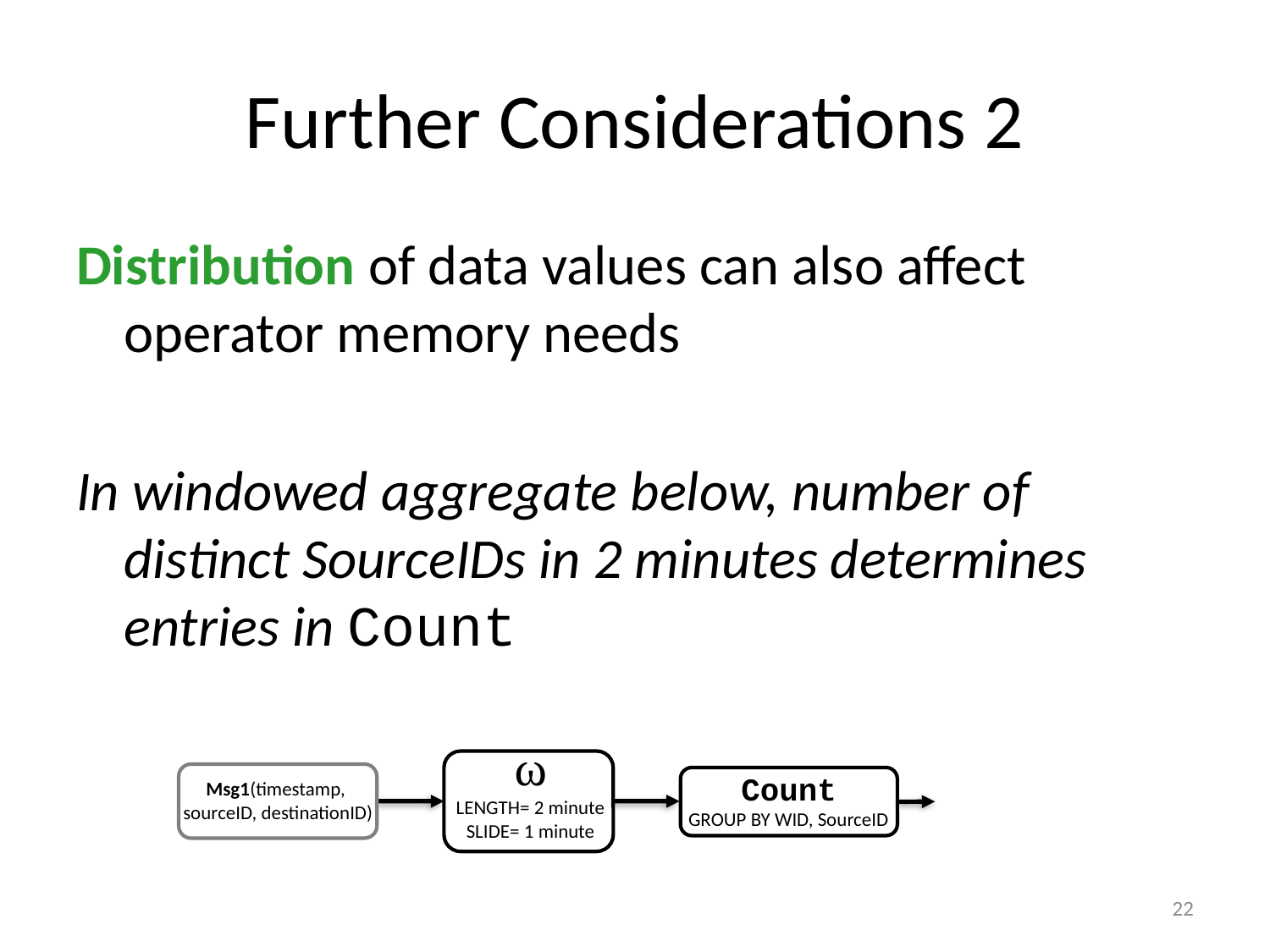

# Further Considerations 2
Distribution of data values can also affect operator memory needs

In windowed aggregate below, number of distinct SourceIDs in 2 minutes determines entries in Count
ω
LENGTH= 2 minute
SLIDE= 1 minute

Count
GROUP BY WID, SourceID

Msg1(timestamp,
sourceID, destinationID)
22